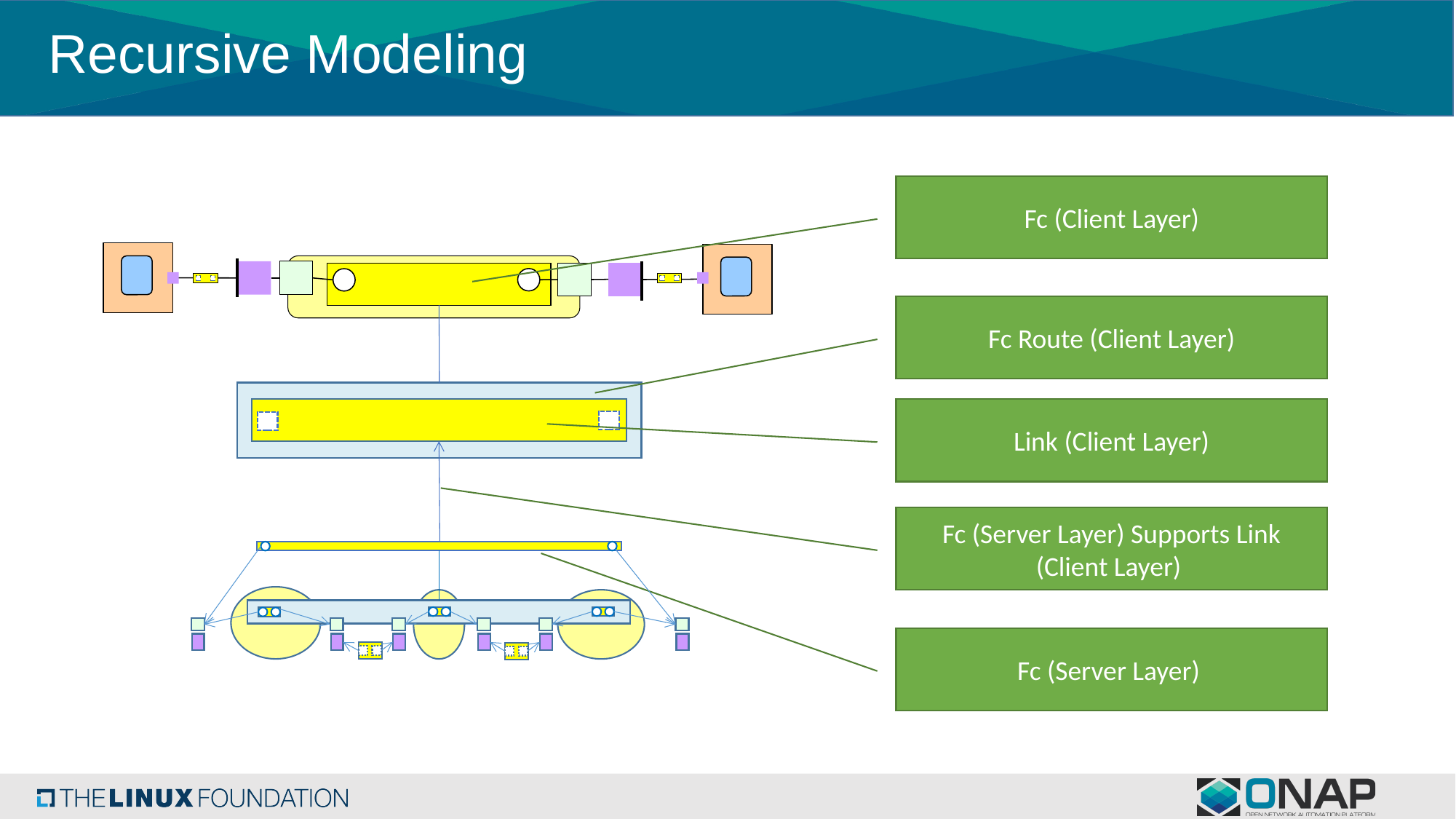

# Recursive Modeling
Fc (Client Layer)

Fc Route (Client Layer)

Link (Client Layer)

Fc (Server Layer) Supports Link (Client Layer)

Fc (Server Layer)